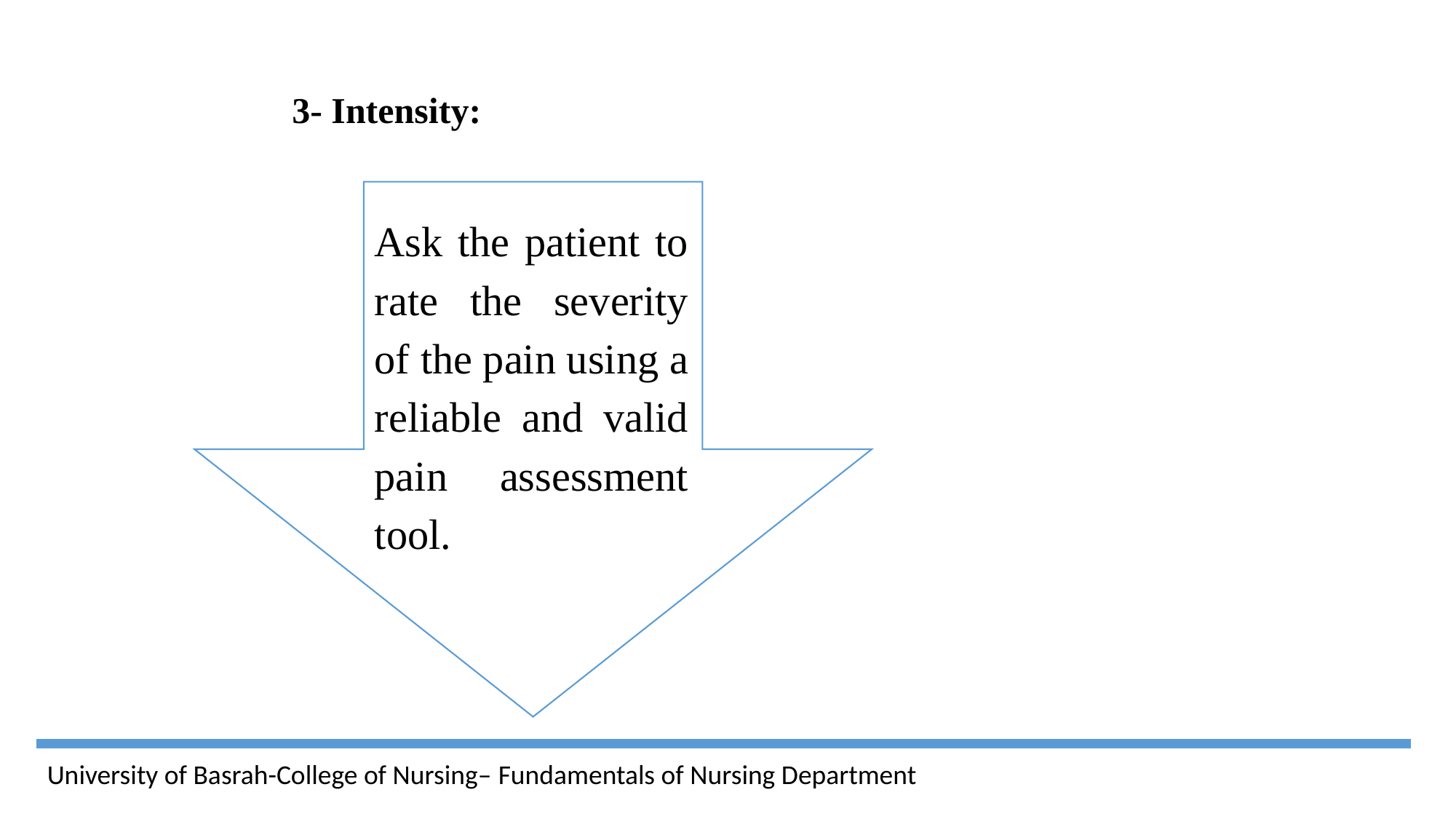

3- Intensity:

Ask the patient to rate the severity of the pain using a reliable and valid pain assessment tool.

University of Basrah-College of Nursing– Fundamentals of Nursing Department